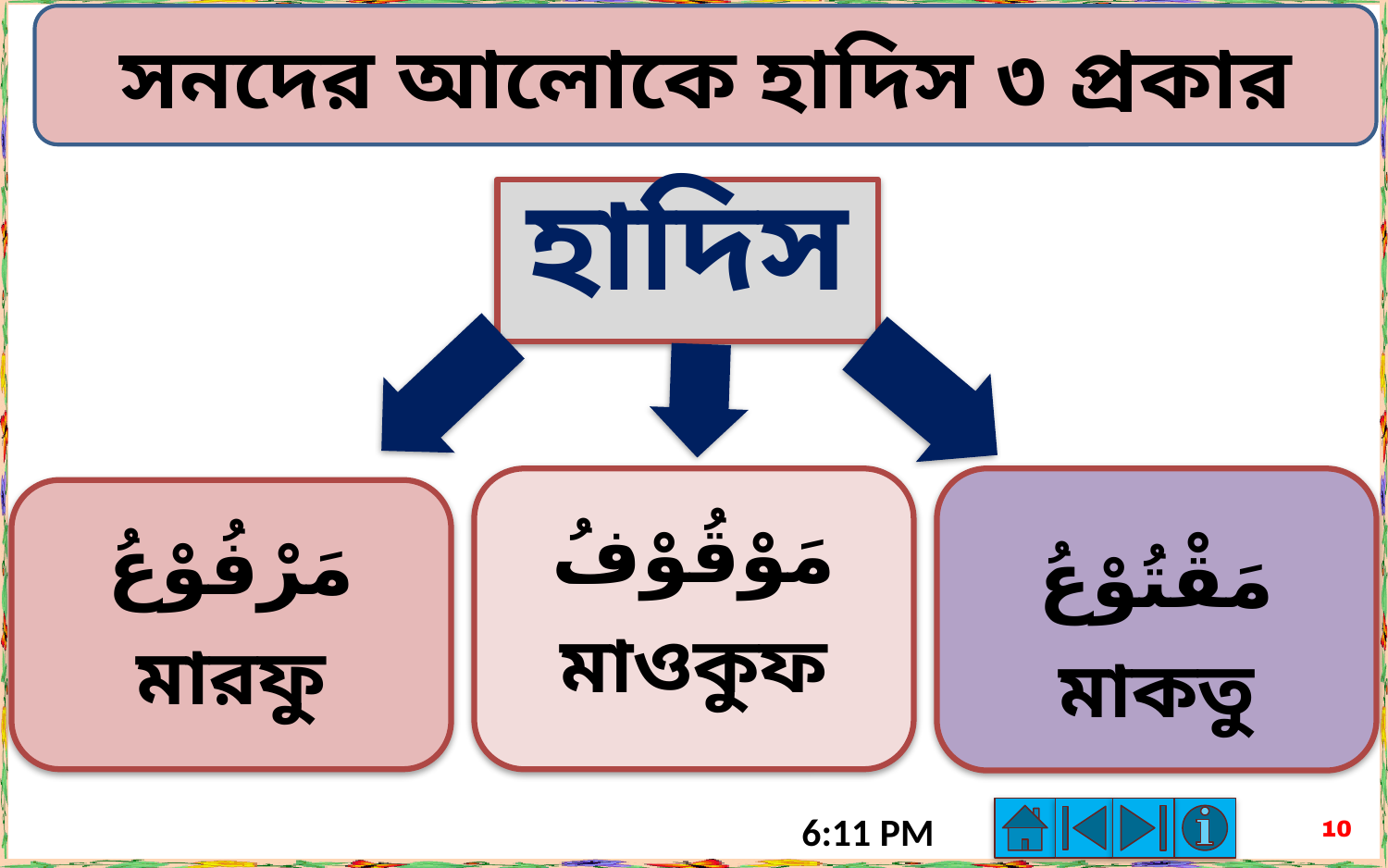

সনদের আলোকে হাদিস ৩ প্রকার
হাদিস

مَوْقُوْفُ
মাওকুফ

مَقْتُوْعُ
মাকতু

مَرْفُوْعُ
মারফু
10
6:11 PM